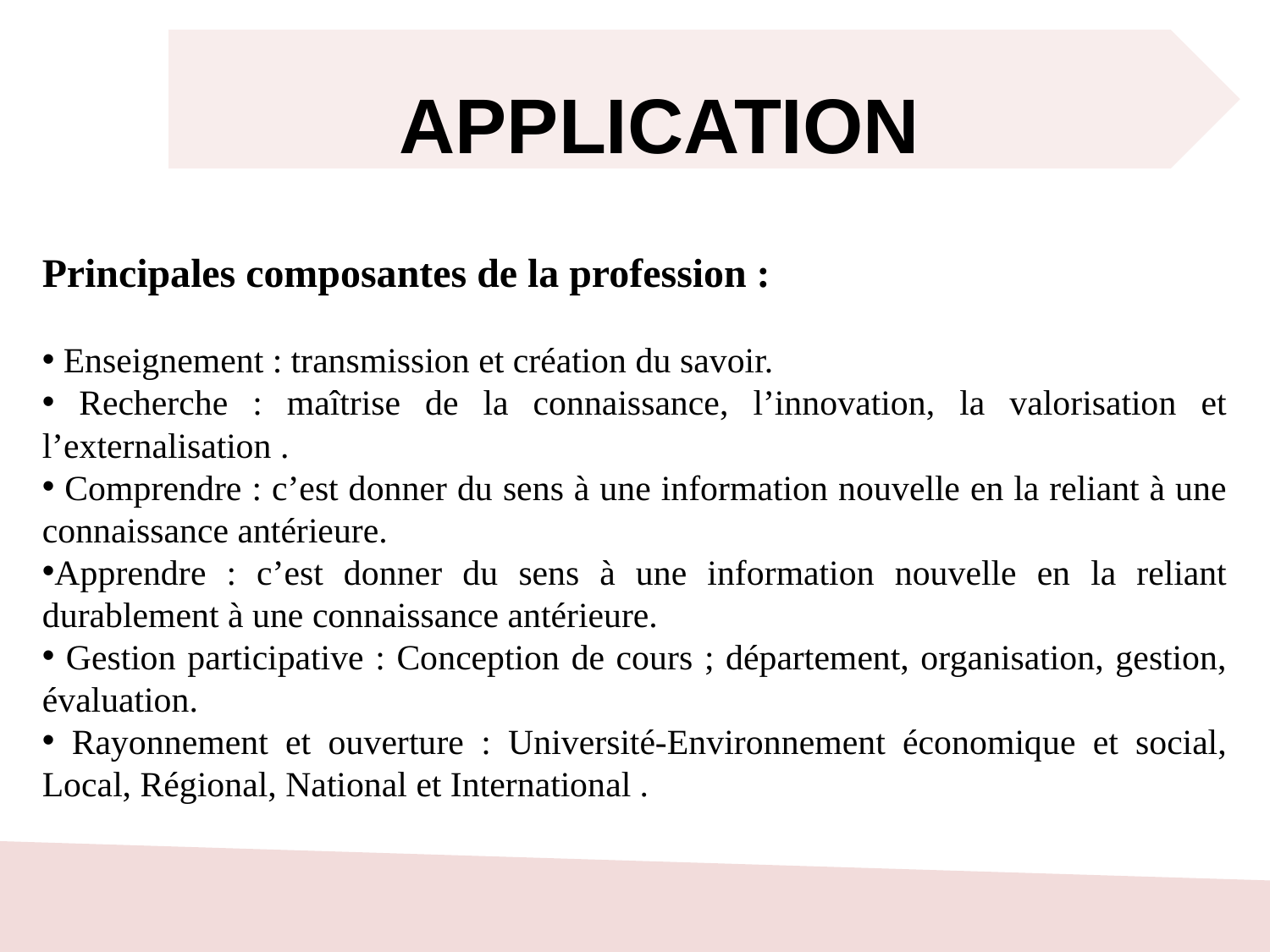

APPLICATION

Principales composantes de la profession :

 Enseignement : transmission et création du savoir.
 Recherche : maîtrise de la connaissance, l’innovation, la valorisation et l’externalisation .
 Comprendre : c’est donner du sens à une information nouvelle en la reliant à une connaissance antérieure.
Apprendre : c’est donner du sens à une information nouvelle en la reliant durablement à une connaissance antérieure.
 Gestion participative : Conception de cours ; département, organisation, gestion, évaluation.
 Rayonnement et ouverture : Université-Environnement économique et social, Local, Régional, National et International .